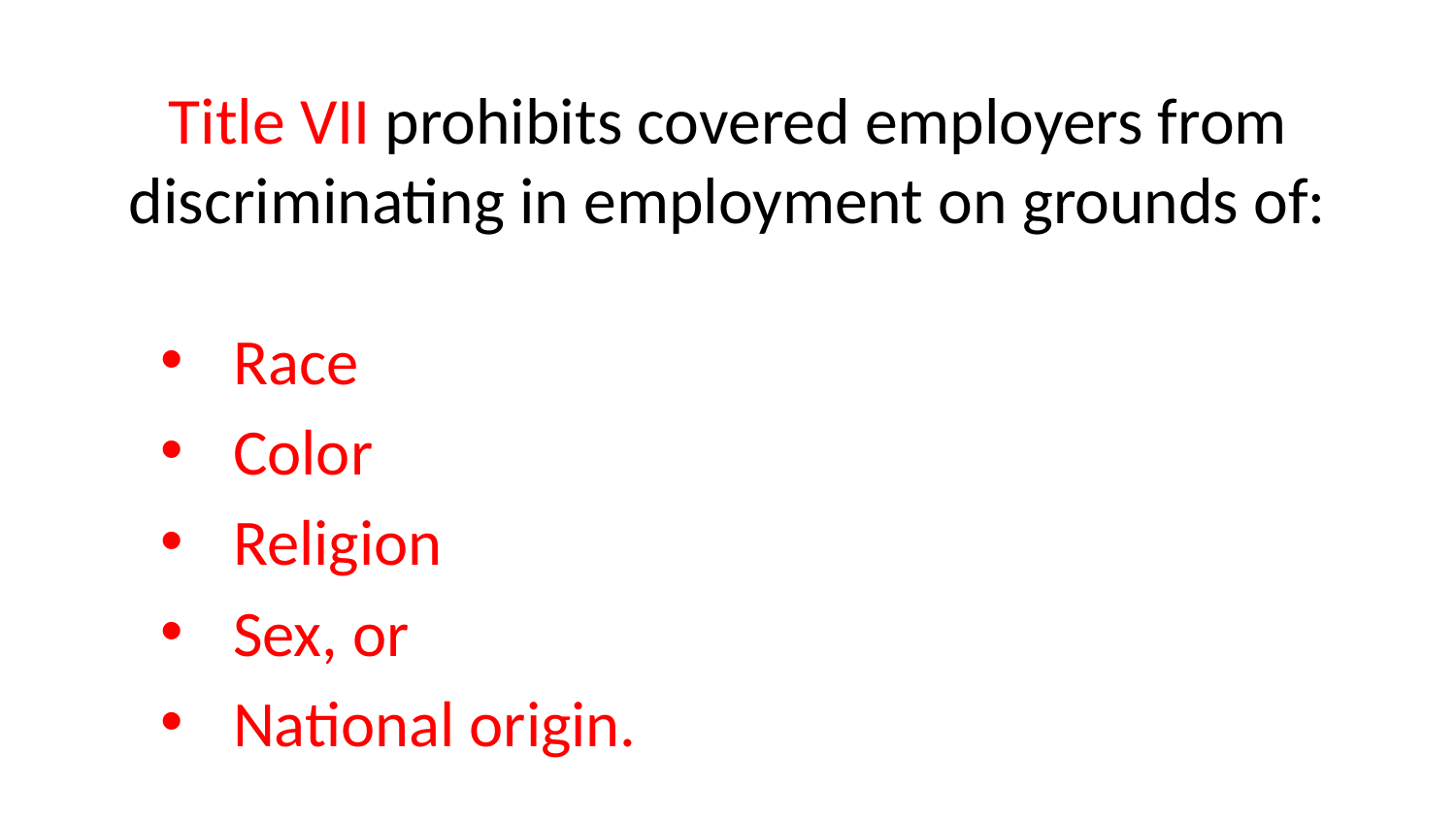

# Title VII prohibits covered employers from discriminating in employment on grounds of:
Race
Color
Religion
Sex, or
National origin.